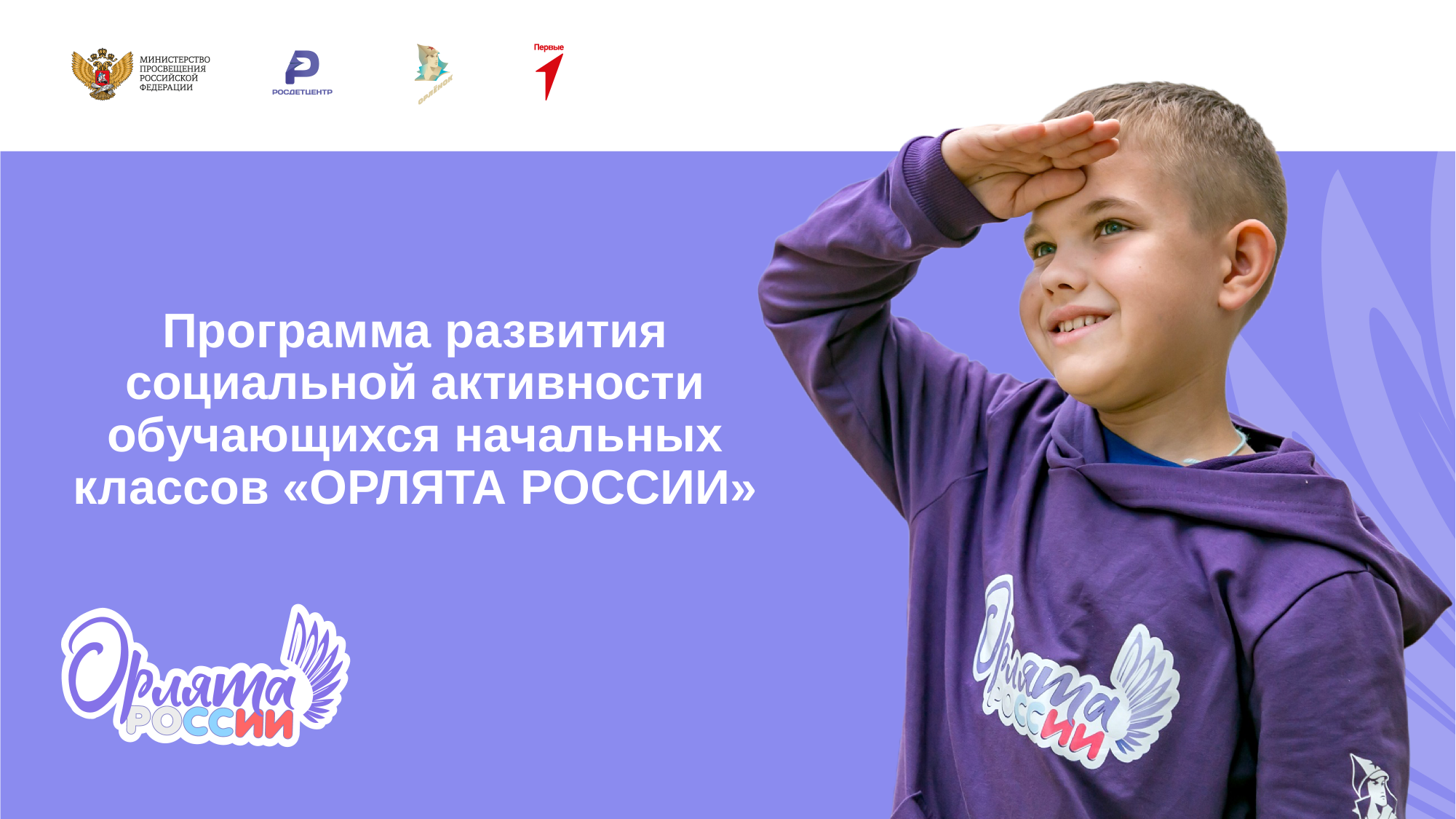

# Программа развития социальной активности обучающихся начальных классов «ОРЛЯТА РОССИИ»